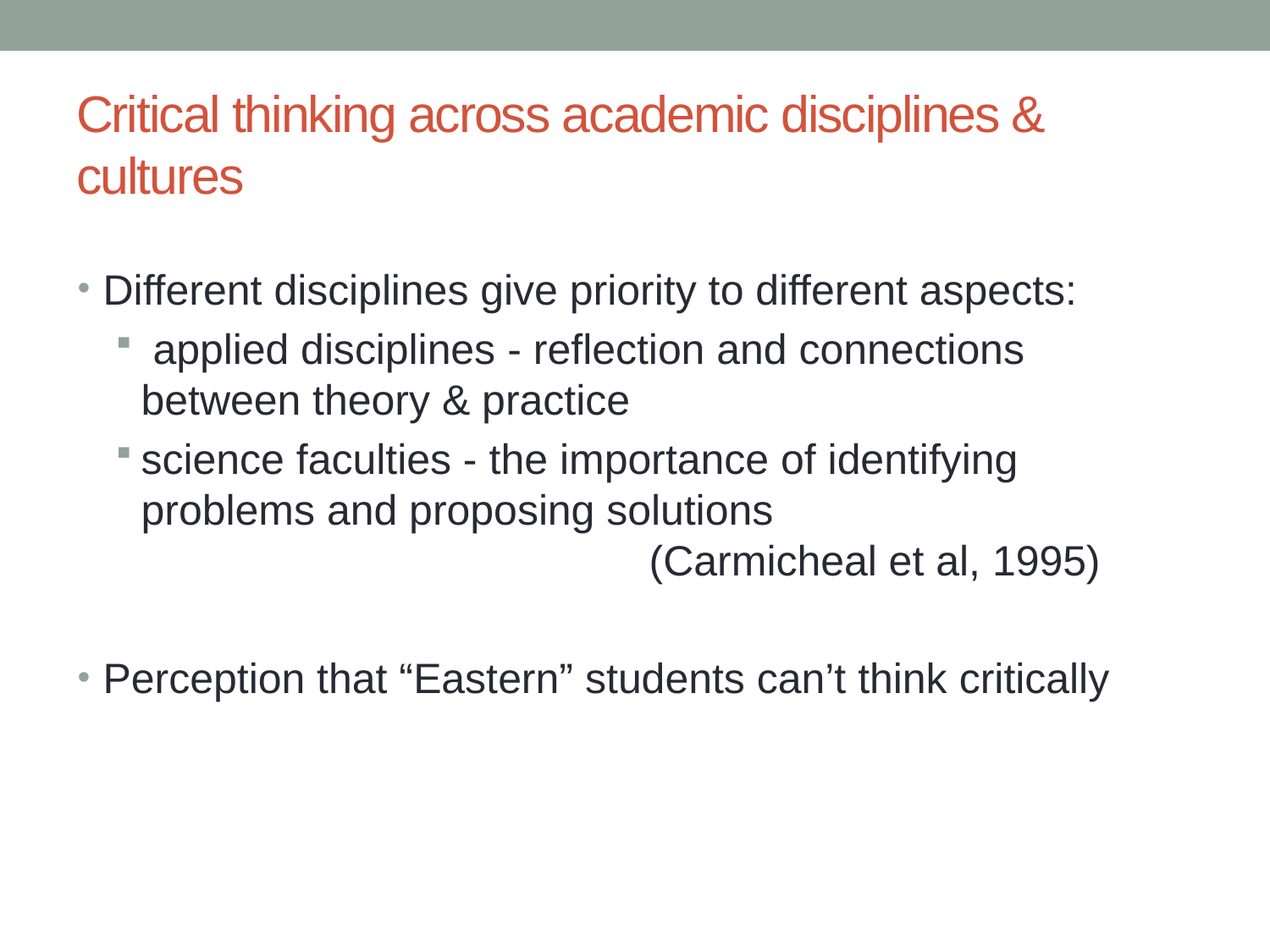

# Critical thinking across academic disciplines & cultures
Different disciplines give priority to different aspects:
 applied disciplines - reflection and connections 	between theory & practice
science faculties - the importance of identifying 	problems and proposing solutions								(Carmicheal et al, 1995)

Perception that “Eastern” students can’t think critically